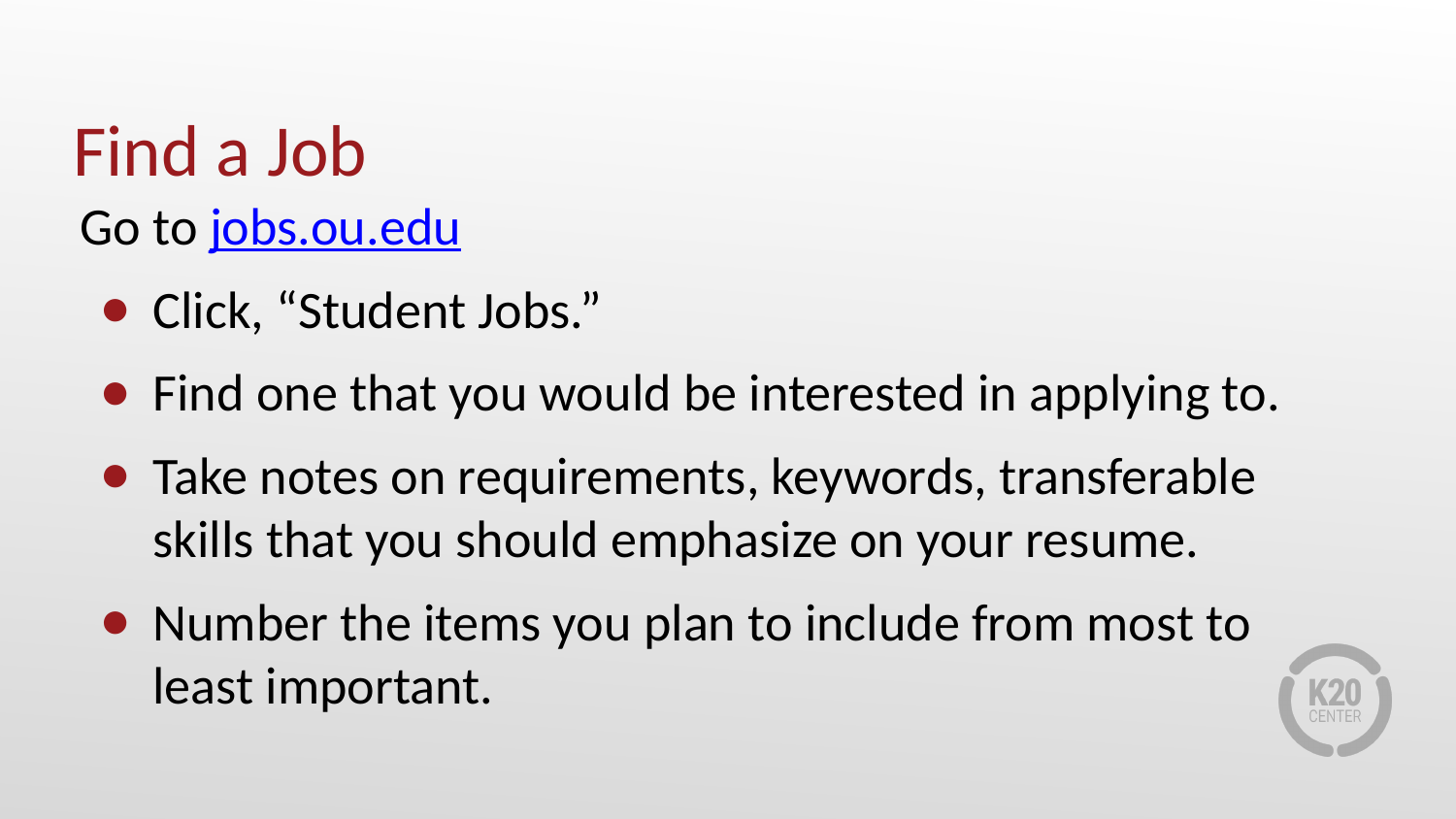

# Find a Job
Go to jobs.ou.edu
Click, “Student Jobs.”
Find one that you would be interested in applying to.
Take notes on requirements, keywords, transferable skills that you should emphasize on your resume.
Number the items you plan to include from most to least important.